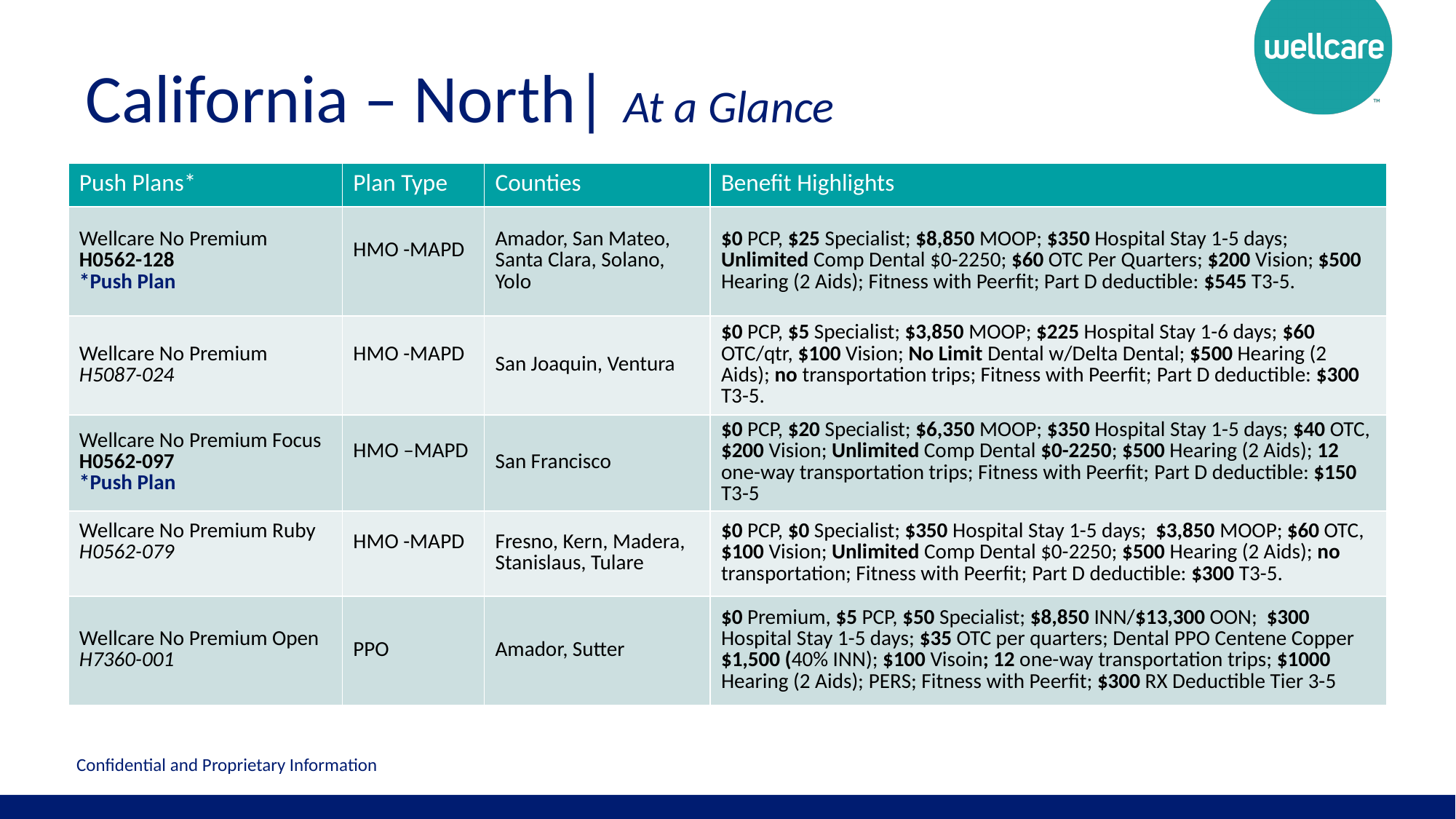

# California – North| At a Glance
| Push Plans\* | Plan Type | Counties | Benefit Highlights |
| --- | --- | --- | --- |
| Wellcare No Premium H0562-128 \*Push Plan | HMO -MAPD | Amador, San Mateo, Santa Clara, Solano, Yolo | $0 PCP, $25 Specialist; $8,850 MOOP; $350 Hospital Stay 1-5 days; Unlimited Comp Dental $0-2250; $60 OTC Per Quarters; $200 Vision; $500 Hearing (2 Aids); Fitness with Peerfit; Part D deductible: $545 T3-5. |
| Wellcare No Premium H5087-024 | HMO -MAPD | San Joaquin, Ventura | $0 PCP, $5 Specialist; $3,850 MOOP; $225 Hospital Stay 1-6 days; $60 OTC/qtr, $100 Vision; No Limit Dental w/Delta Dental; $500 Hearing (2 Aids); no transportation trips; Fitness with Peerfit; Part D deductible: $300 T3-5. |
| Wellcare No Premium Focus H0562-097 \*Push Plan | HMO –MAPD | San Francisco | $0 PCP, $20 Specialist; $6,350 MOOP; $350 Hospital Stay 1-5 days; $40 OTC, $200 Vision; Unlimited Comp Dental $0-2250; $500 Hearing (2 Aids); 12 one-way transportation trips; Fitness with Peerfit; Part D deductible: $150 T3-5 |
| Wellcare No Premium Ruby H0562-079 | HMO -MAPD | Fresno, Kern, Madera, Stanislaus, Tulare | $0 PCP, $0 Specialist; $350 Hospital Stay 1-5 days; $3,850 MOOP; $60 OTC, $100 Vision; Unlimited Comp Dental $0-2250; $500 Hearing (2 Aids); no transportation; Fitness with Peerfit; Part D deductible: $300 T3-5. |
| Wellcare No Premium Open H7360-001 | PPO | Amador, Sutter | $0 Premium, $5 PCP, $50 Specialist; $8,850 INN/$13,300 OON; $300 Hospital Stay 1-5 days; $35 OTC per quarters; Dental PPO Centene Copper $1,500 (40% INN); $100 Visoin; 12 one-way transportation trips; $1000 Hearing (2 Aids); PERS; Fitness with Peerfit; $300 RX Deductible Tier 3-5 |